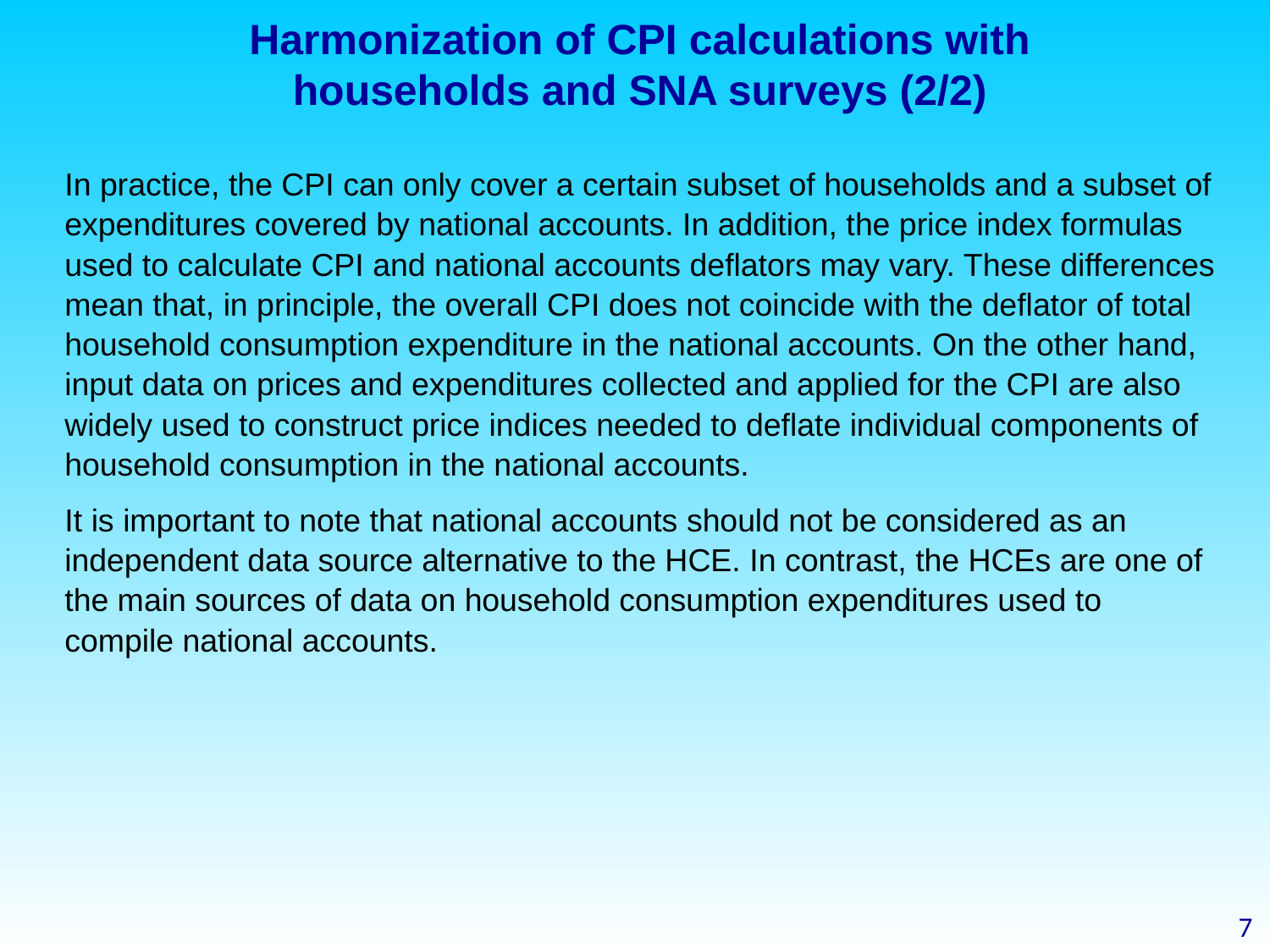

Harmonization of CPI calculations with households and SNA surveys (2/2)

In practice, the CPI can only cover a certain subset of households and a subset of expenditures covered by national accounts. In addition, the price index formulas used to calculate CPI and national accounts deflators may vary. These differences mean that, in principle, the overall CPI does not coincide with the deflator of total household consumption expenditure in the national accounts. On the other hand, input data on prices and expenditures collected and applied for the CPI are also widely used to construct price indices needed to deflate individual components of household consumption in the national accounts.
It is important to note that national accounts should not be considered as an independent data source alternative to the HCE. In contrast, the HCEs are one of the main sources of data on household consumption expenditures used to compile national accounts.

7